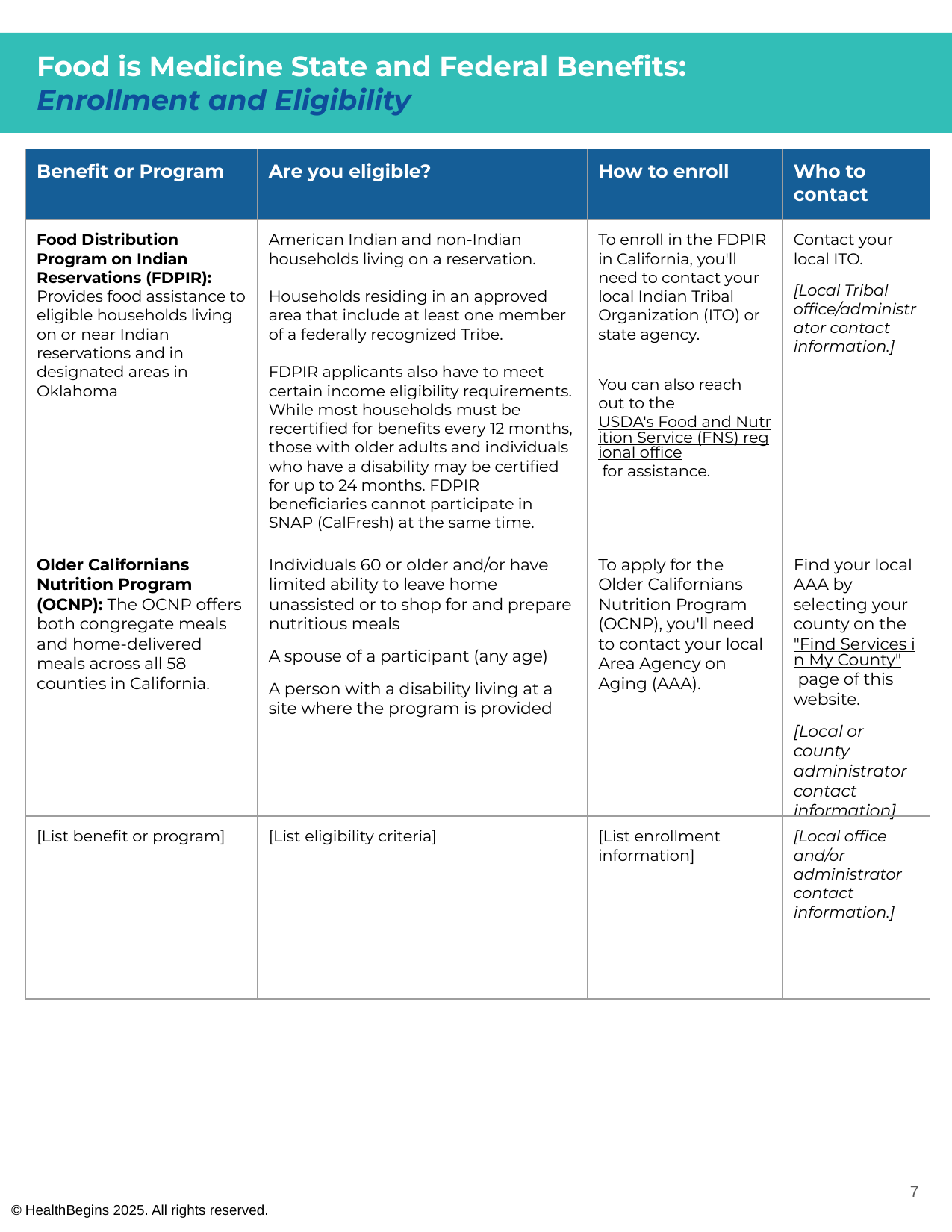

Food is Medicine State and Federal Benefits:
Enrollment and Eligibility
| Benefit or Program | Are you eligible? | How to enroll | Who to contact |
| --- | --- | --- | --- |
| Food Distribution Program on Indian Reservations (FDPIR): Provides food assistance to eligible households living on or near Indian reservations and in designated areas in Oklahoma | American Indian and non-Indian households living on a reservation. Households residing in an approved area that include at least one member of a federally recognized Tribe. FDPIR applicants also have to meet certain income eligibility requirements. While most households must be recertified for benefits every 12 months, those with older adults and individuals who have a disability may be certified for up to 24 months. FDPIR beneficiaries cannot participate in SNAP (CalFresh) at the same time. | To enroll in the FDPIR in California, you'll need to contact your local Indian Tribal Organization (ITO) or state agency. You can also reach out to the USDA's Food and Nutrition Service (FNS) regional office for assistance. | Contact your local ITO. [Local Tribal office/administrator contact information.] |
| Older Californians Nutrition Program (OCNP): The OCNP offers both congregate meals and home-delivered meals across all 58 counties in California. | Individuals 60 or older and/or have limited ability to leave home unassisted or to shop for and prepare nutritious meals A spouse of a participant (any age) A person with a disability living at a site where the program is provided | To apply for the Older Californians Nutrition Program (OCNP), you'll need to contact your local Area Agency on Aging (AAA). | Find your local AAA by selecting your county on the "Find Services in My County" page of this website. [Local or county administrator contact information] |
| [List benefit or program] | [List eligibility criteria] | [List enrollment information] | [Local office and/or administrator contact information.] |
7
© HealthBegins 2025. All rights reserved.